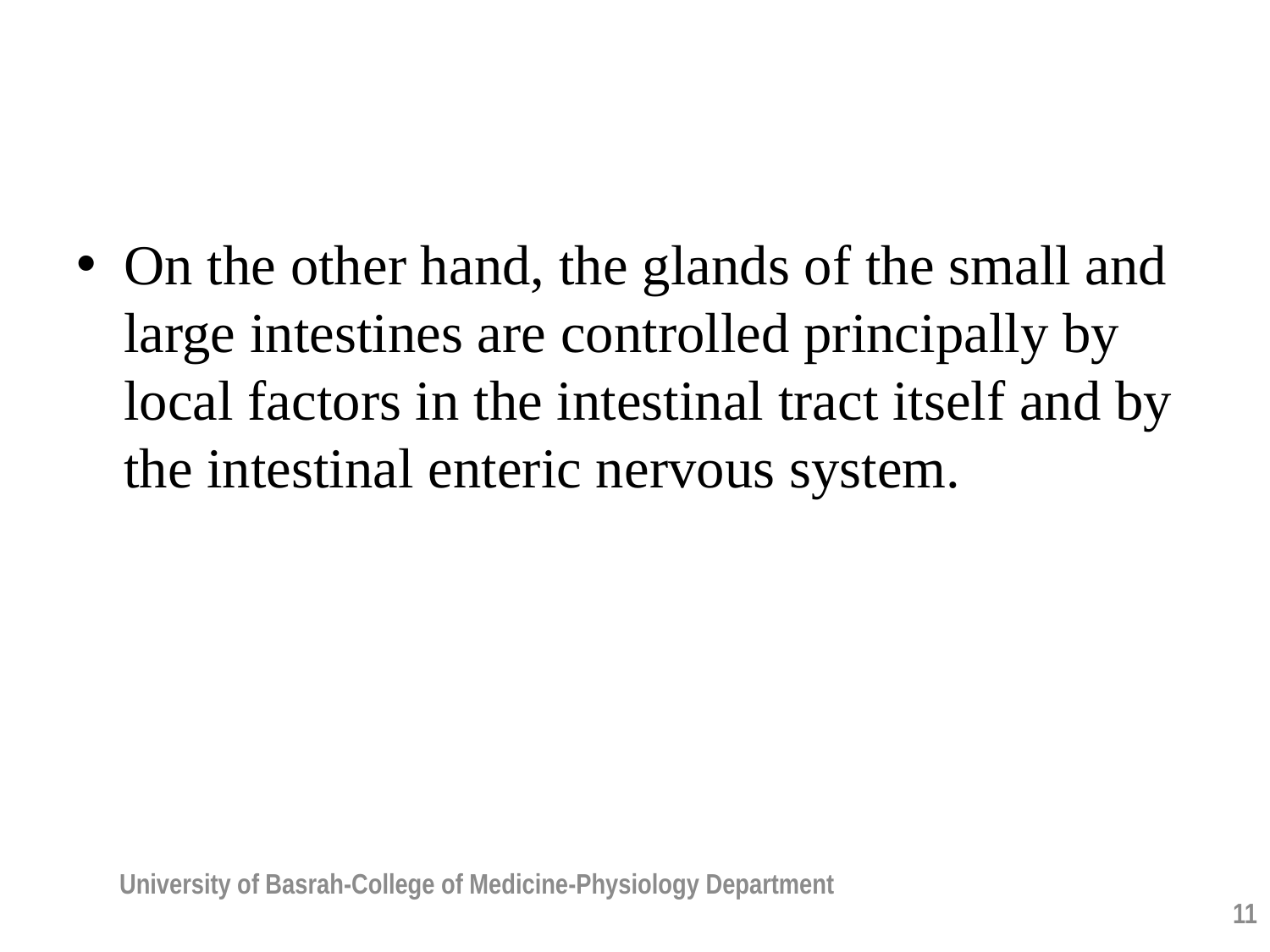

On the other hand, the glands of the small and large intestines are controlled principally by local factors in the intestinal tract itself and by the intestinal enteric nervous system.
University of Basrah-College of Medicine-Physiology Department
11